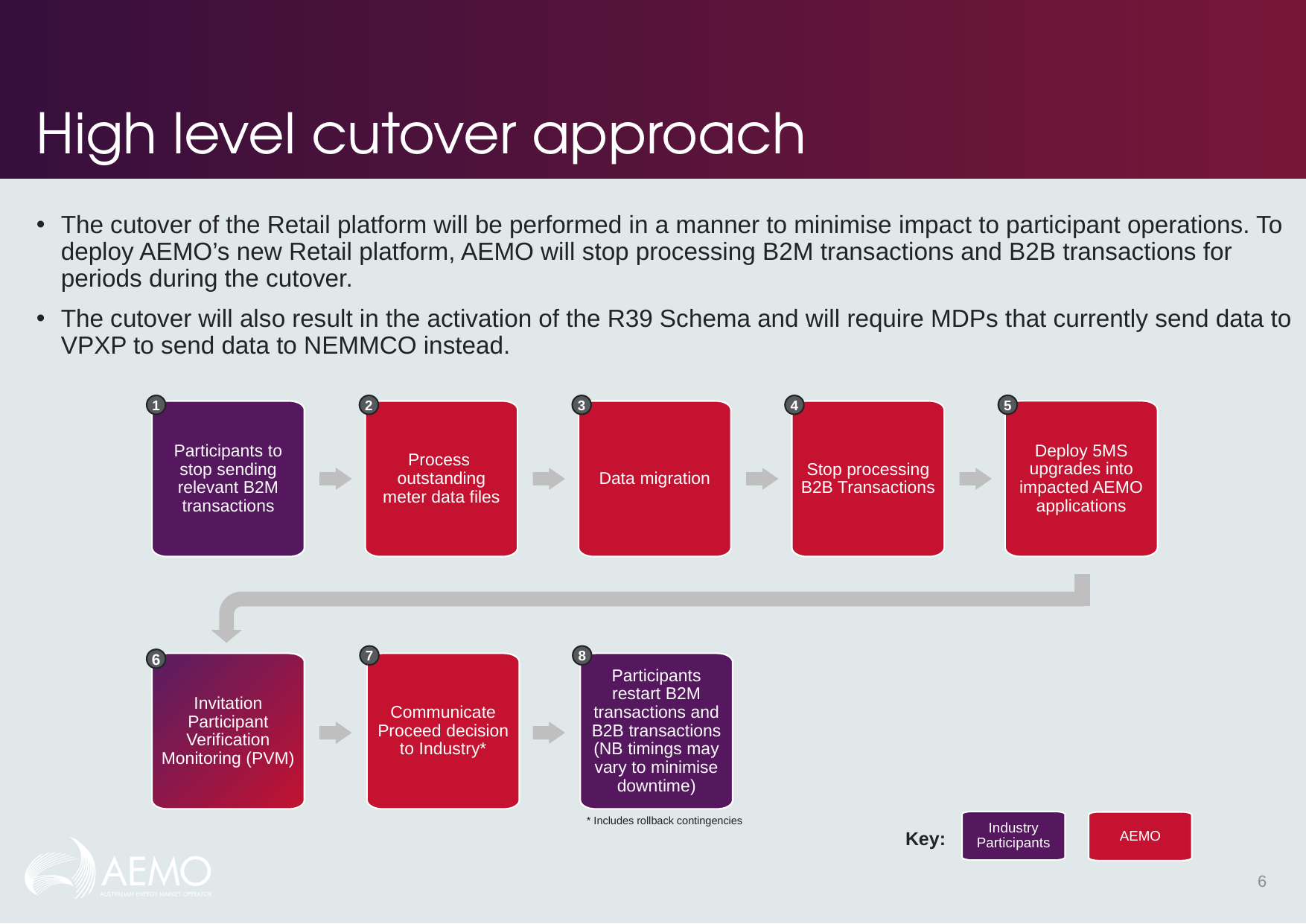

# High level cutover approach
The cutover of the Retail platform will be performed in a manner to minimise impact to participant operations. To deploy AEMO’s new Retail platform, AEMO will stop processing B2M transactions and B2B transactions for periods during the cutover.
The cutover will also result in the activation of the R39 Schema and will require MDPs that currently send data to VPXP to send data to NEMMCO instead.

5
1
2
3
4
Deploy 5MS upgrades into impacted AEMO applications
Participants to stop sending relevant B2M transactions
Process  outstanding meter data files
Data migration
Stop processing B2B Transactions

7
8
6
Invitation Participant Verification Monitoring (PVM)
Communicate Proceed decision to Industry*
Participants restart B2M transactions and B2B transactions (NB timings may vary to minimise downtime)

* Includes rollback contingencies
Industry Participants
AEMO
Key:
6